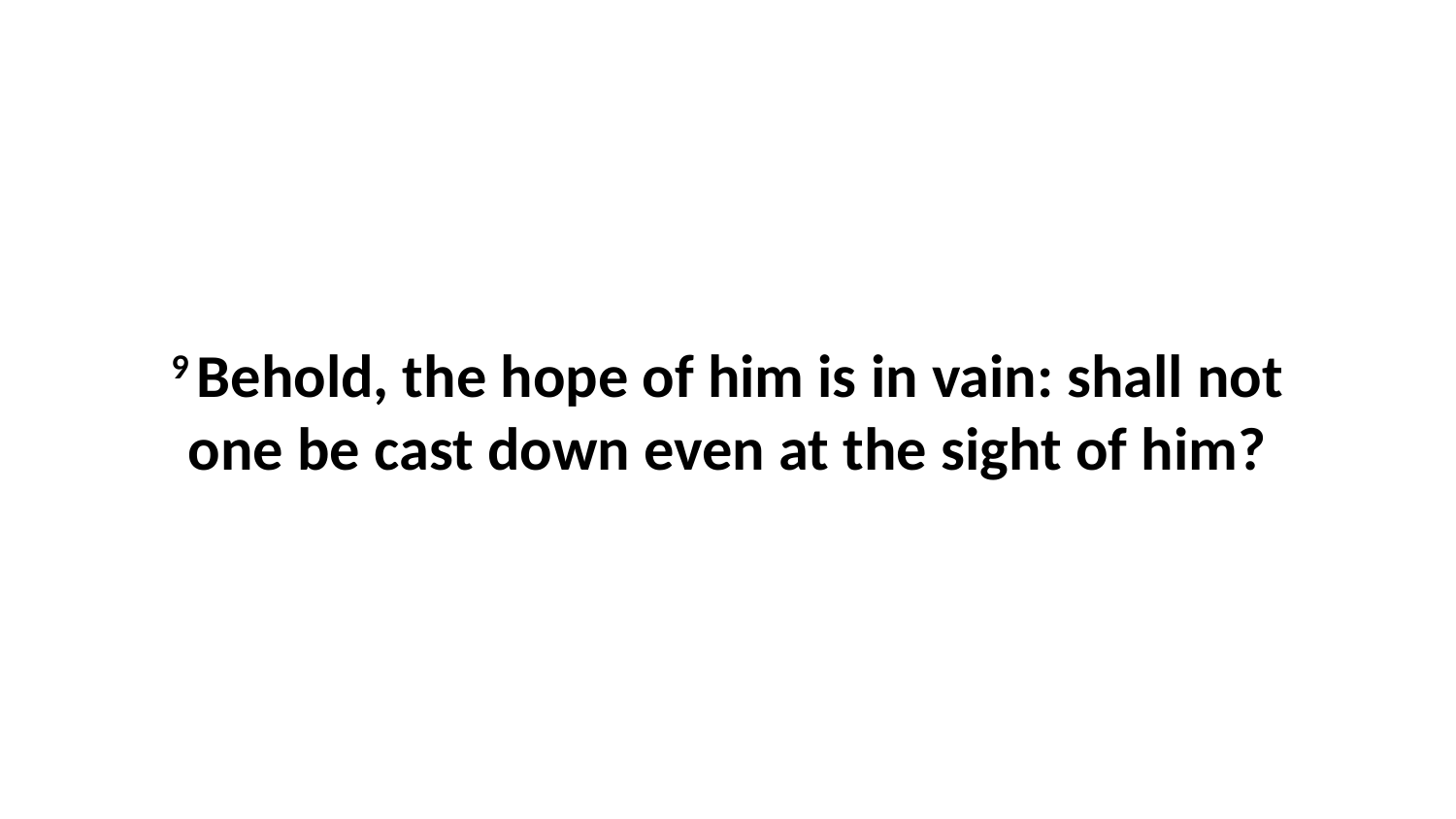

9 Behold, the hope of him is in vain: shall not one be cast down even at the sight of him?